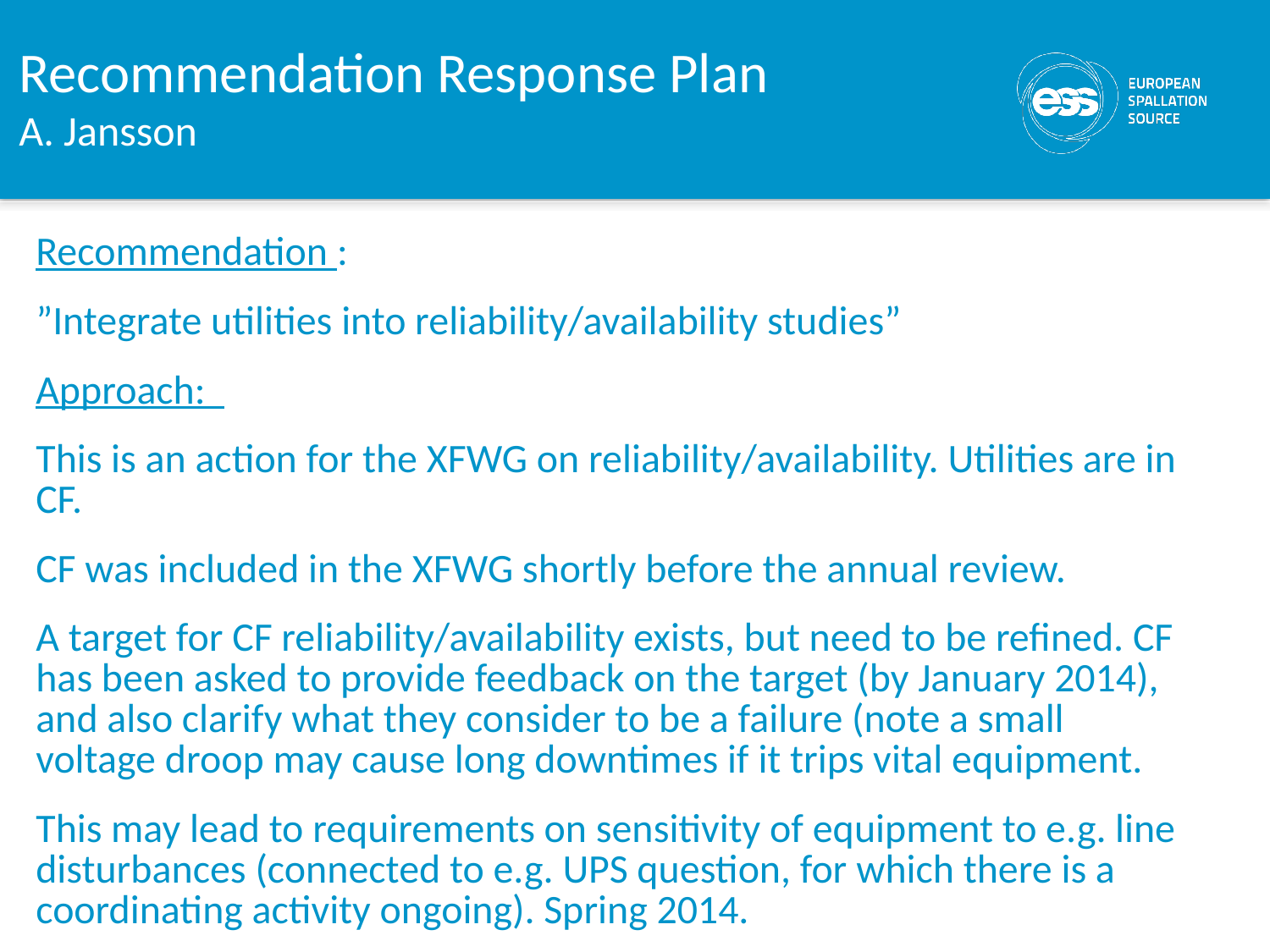

# Recommendation Response Plan A. Jansson
Recommendation :
”Integrate utilities into reliability/availability studies”
Approach:
This is an action for the XFWG on reliability/availability. Utilities are in CF.
CF was included in the XFWG shortly before the annual review.
A target for CF reliability/availability exists, but need to be refined. CF has been asked to provide feedback on the target (by January 2014), and also clarify what they consider to be a failure (note a small voltage droop may cause long downtimes if it trips vital equipment.
This may lead to requirements on sensitivity of equipment to e.g. line disturbances (connected to e.g. UPS question, for which there is a coordinating activity ongoing). Spring 2014.